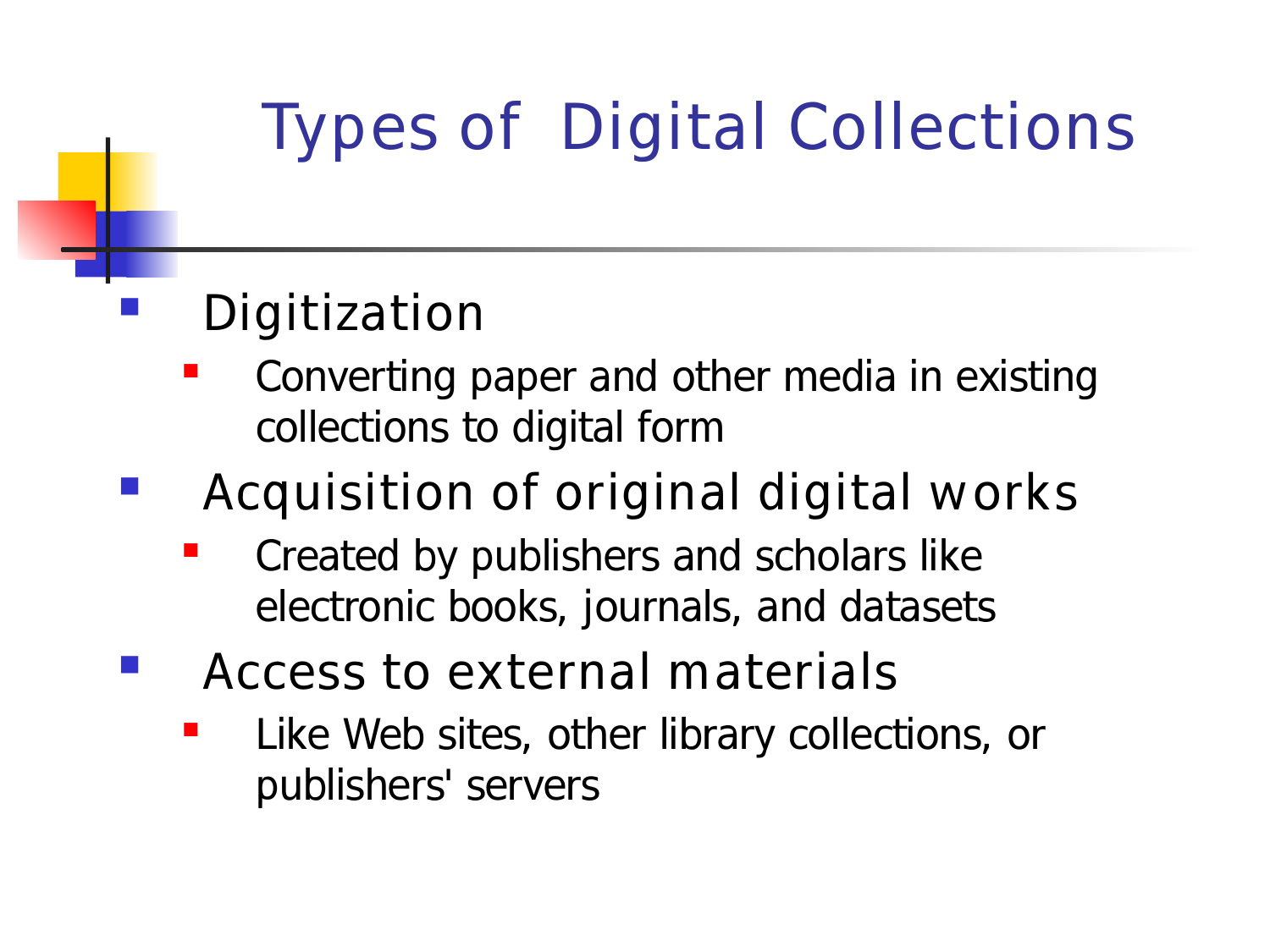

# Types of  Digital Collections
Digitization
Converting paper and other media in existing collections to digital form
Acquisition of original digital works
Created by publishers and scholars like electronic books, journals, and datasets
Access to external materials
Like Web sites, other library collections, or publishers' servers